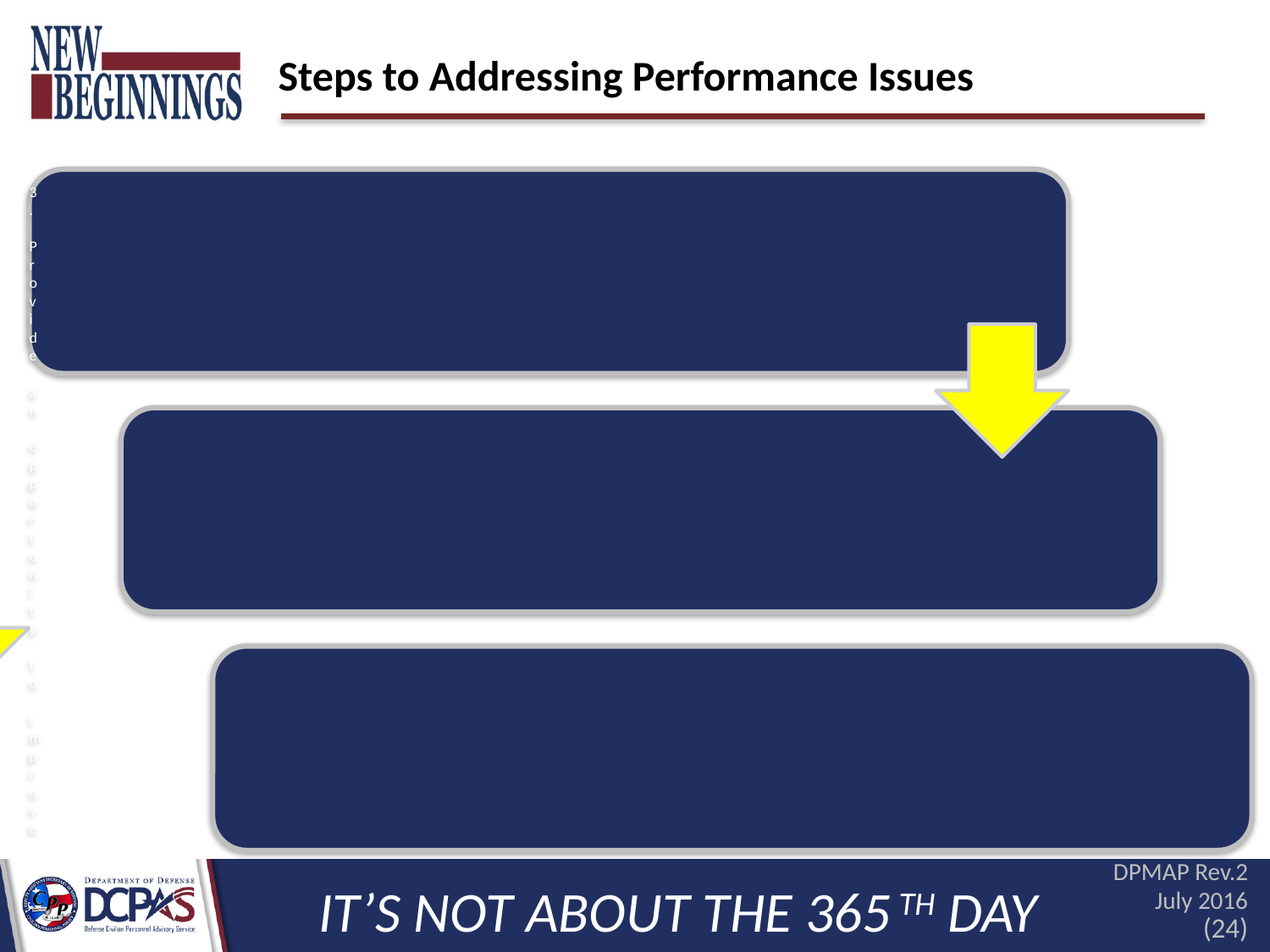

# Steps to Addressing Performance Issues
3. Provide an opportunity to improve
DPMAP Rev.2 July 2016
IT’S NOT ABOUT THE 365 TH DAY
(24)